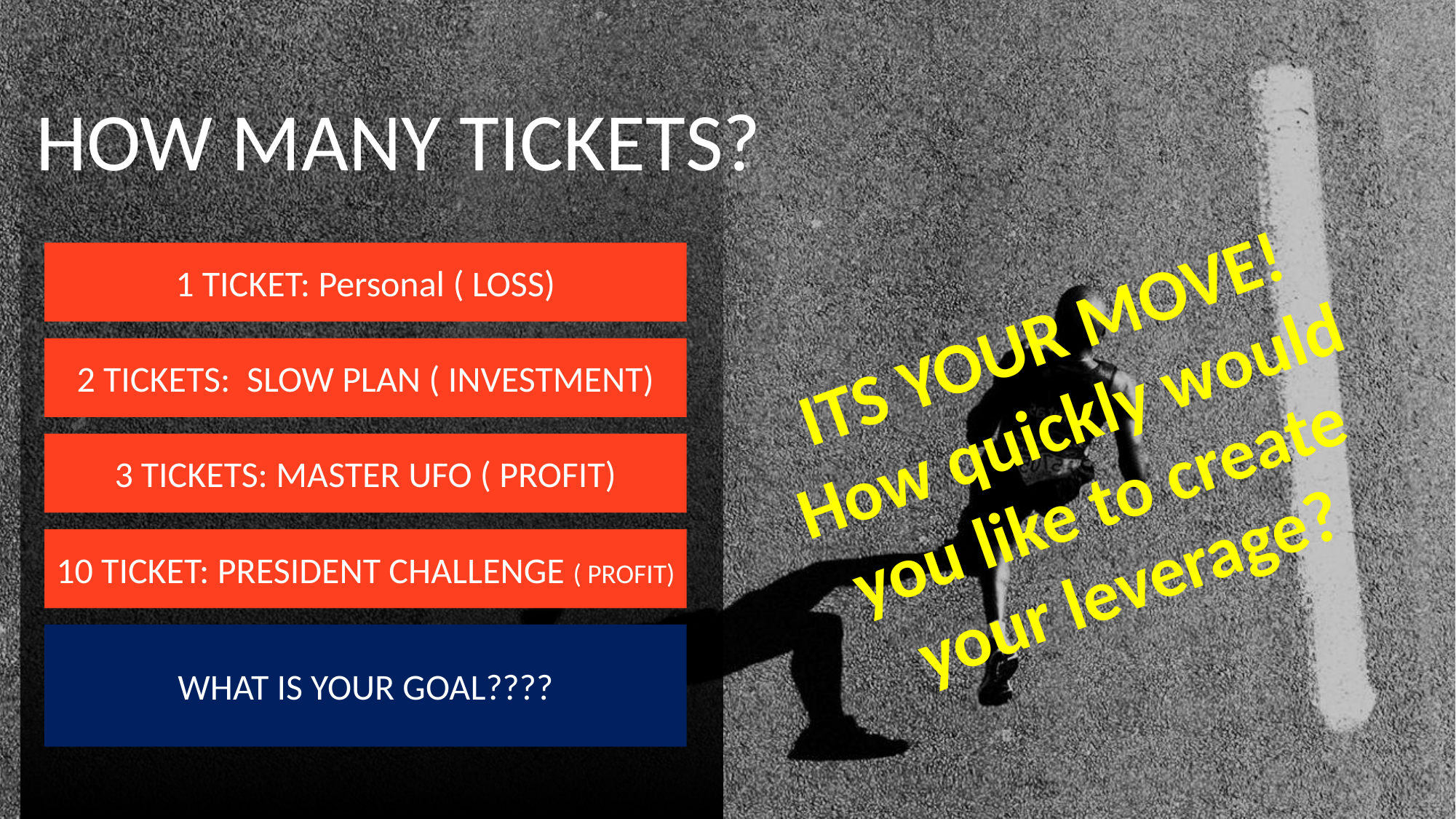

How many TICKETS?
1 TICKET: Personal ( LOSS)
ITS YOUR MOVE!
How quickly would you like to create your leverage?
2 TICKETS:  SLOW PLAN ( INVESTMENT)
3 TICKETS: MASTER UFO ( PROFIT)
10 TICKET: PRESIDENT CHALLENGE ( PROFIT)
WHAT IS YOUR GOAL????